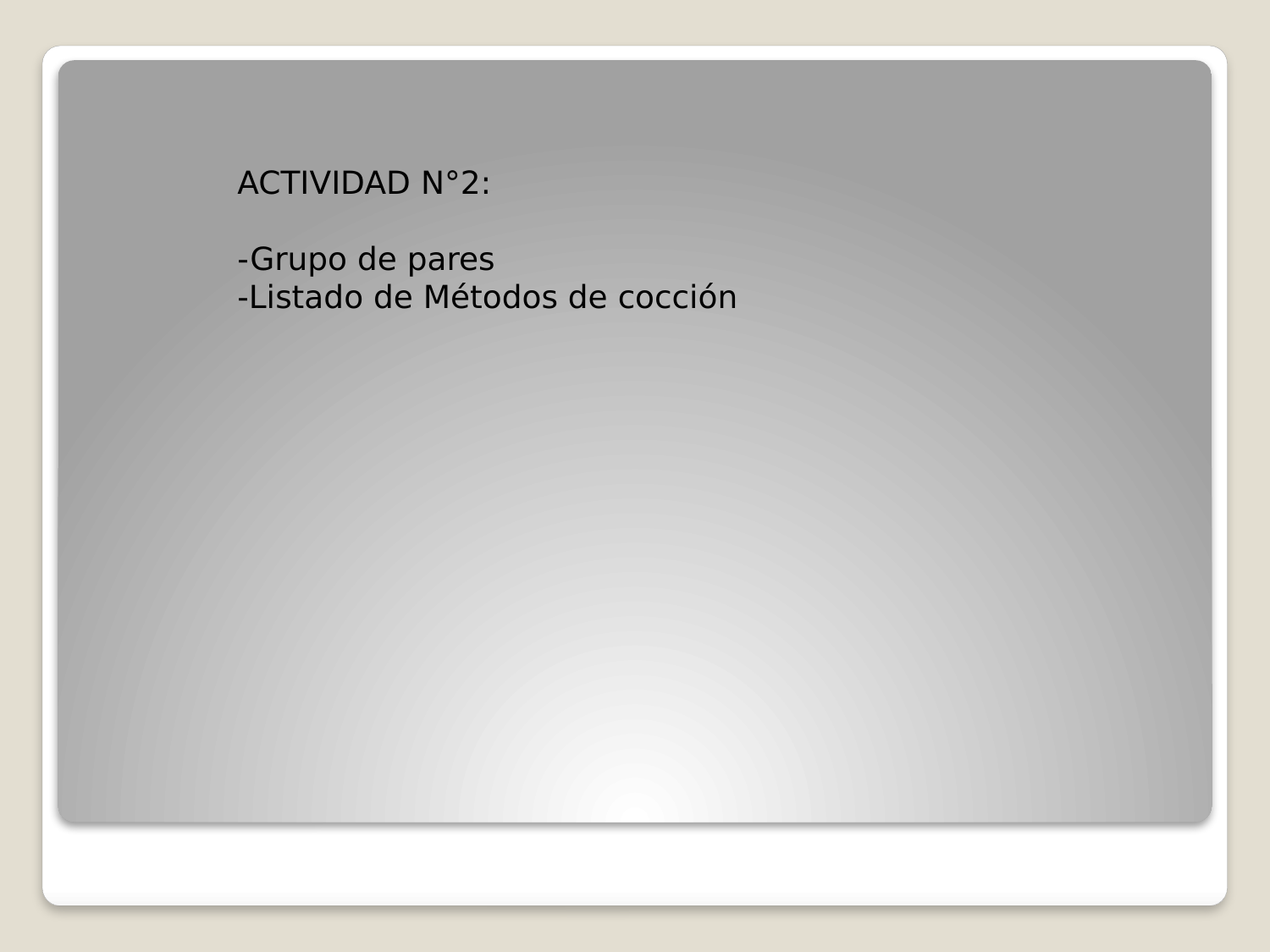

ACTIVIDAD N°2:

-Grupo de pares
-Listado de Métodos de cocción